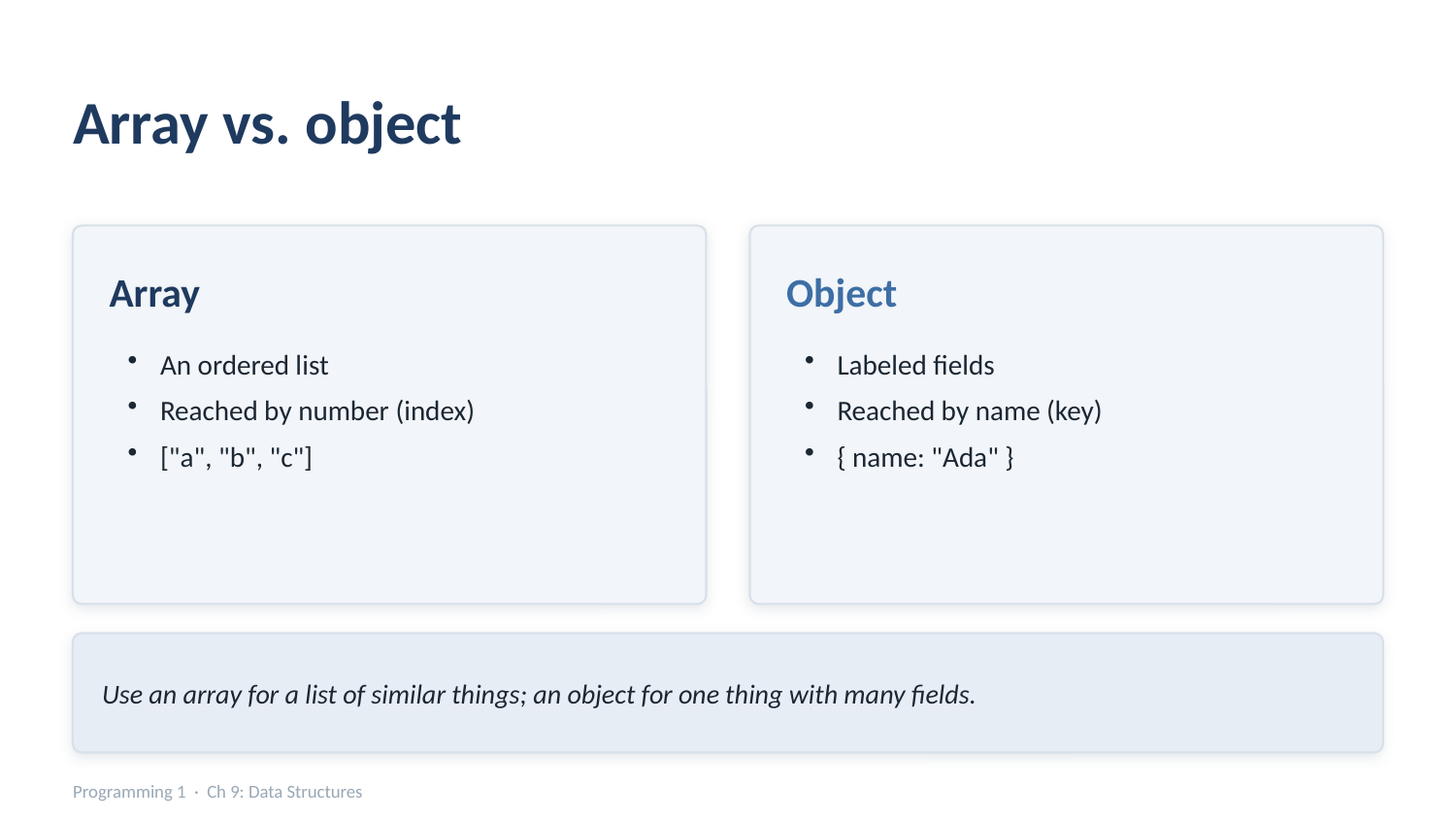

Array vs. object

Array
Object
An ordered list
Reached by number (index)
["a", "b", "c"]
Labeled fields
Reached by name (key)
{ name: "Ada" }

Use an array for a list of similar things; an object for one thing with many fields.
Programming 1  ·  Ch 9: Data Structures